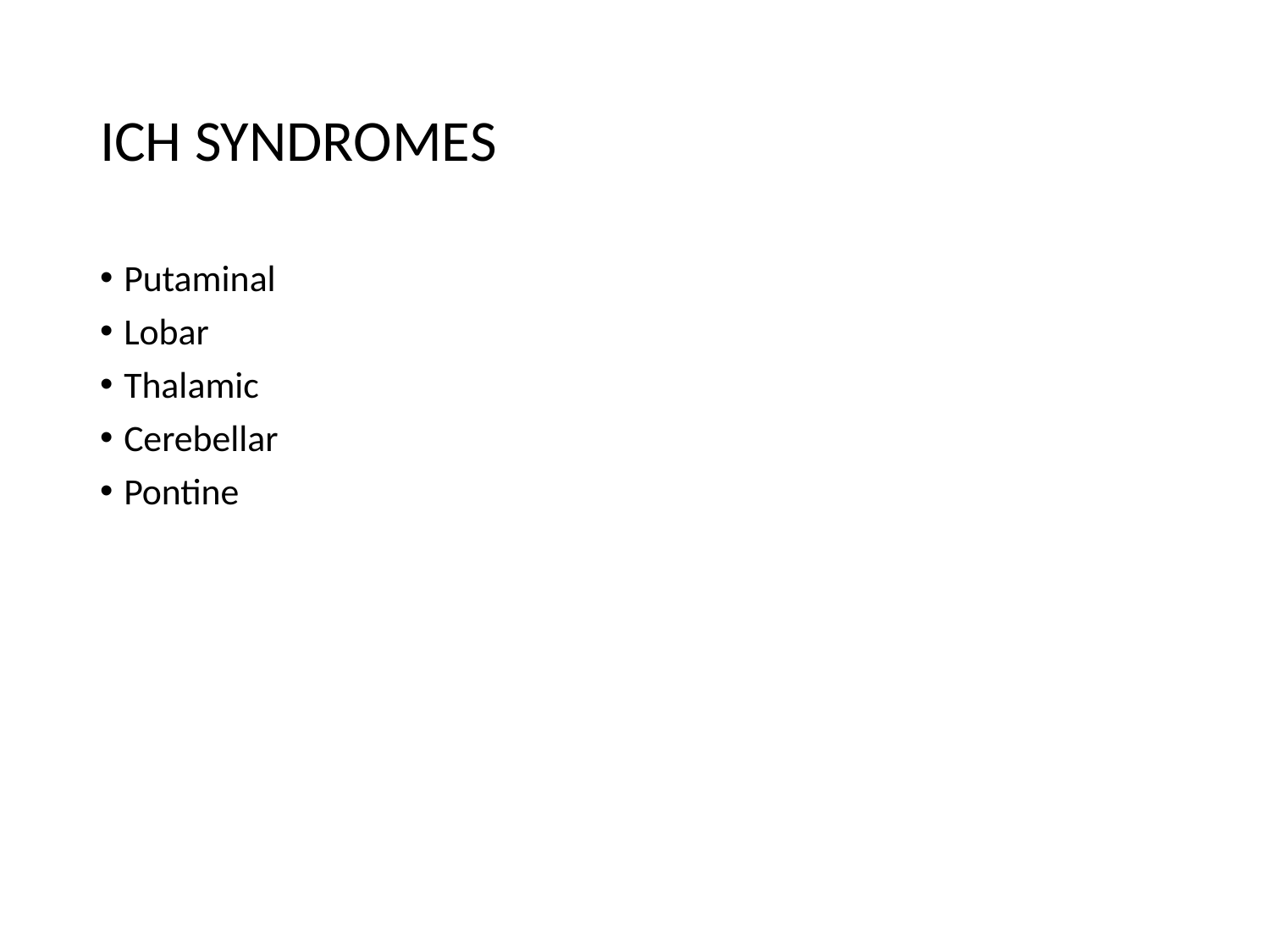

# ICH SYNDROMES
Putaminal
Lobar
Thalamic
Cerebellar
Pontine